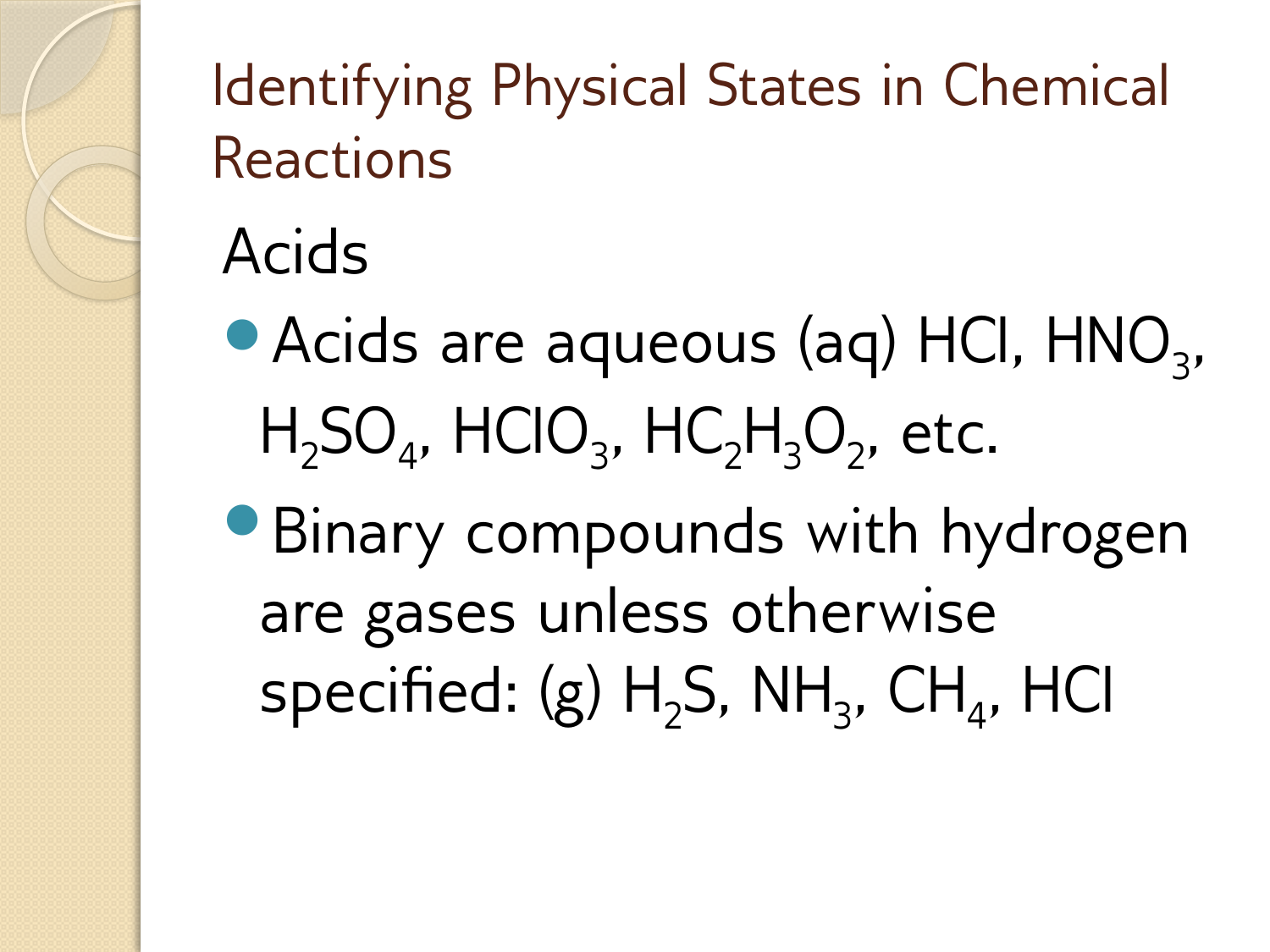

# Identifying Physical States in Chemical Reactions
Acids
Acids are aqueous (aq) HCl, HNO3, H2SO4, HClO3, HC2H3O2, etc.
Binary compounds with hydrogen are gases unless otherwise specified: (g) H2S, NH3, CH4, HCl